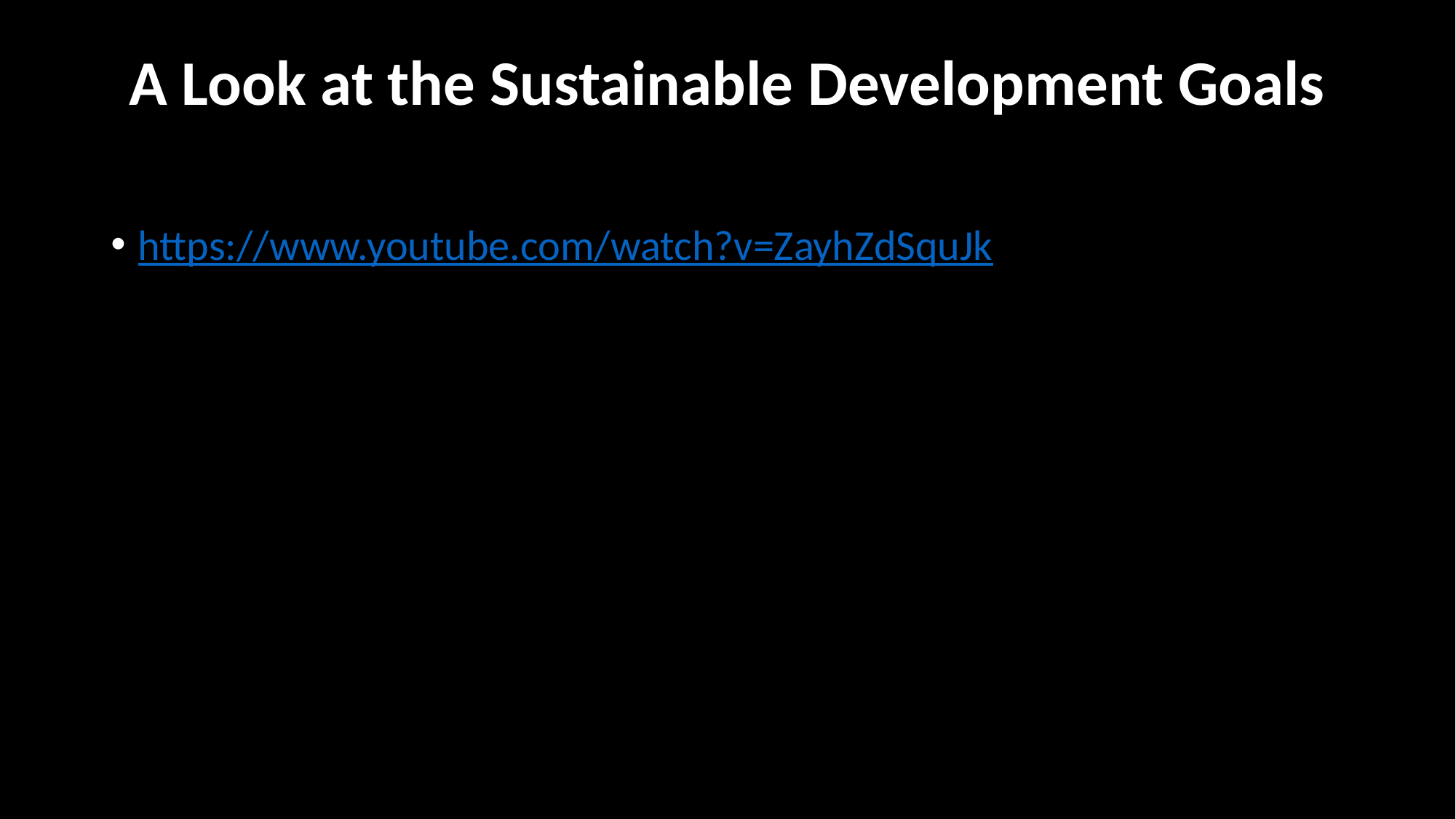

# A Look at the Sustainable Development Goals
https://www.youtube.com/watch?v=ZayhZdSquJk